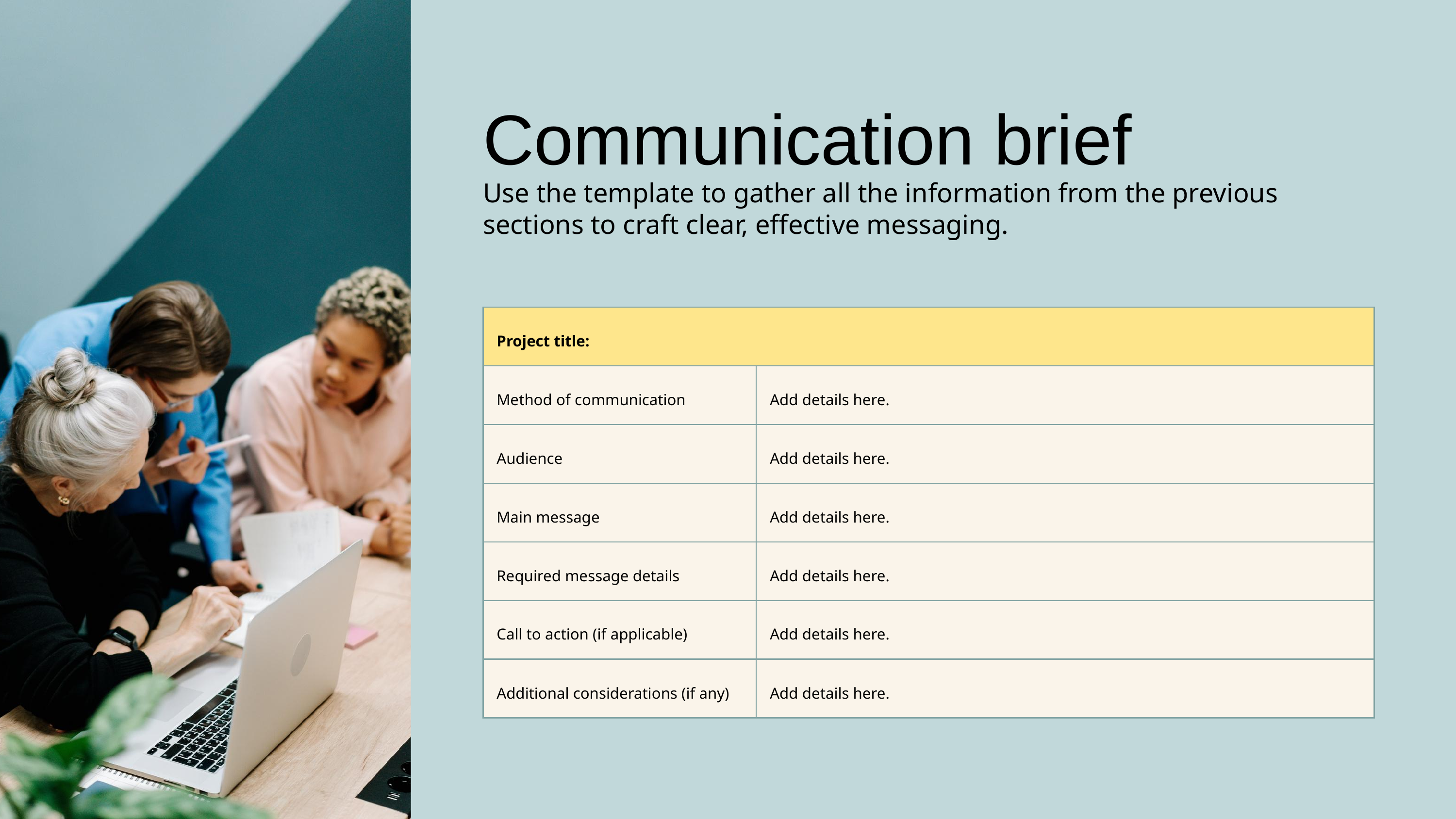

Communication brief
Use the template to gather all the information from the previous sections to craft clear, effective messaging.
| Project title: |  |
| --- | --- |
| Method of communication | Add details here. |
| Audience | Add details here. |
| Main message | Add details here. |
| Required message details | Add details here. |
| Call to action (if applicable) | Add details here. |
| Additional considerations (if any) | Add details here. |